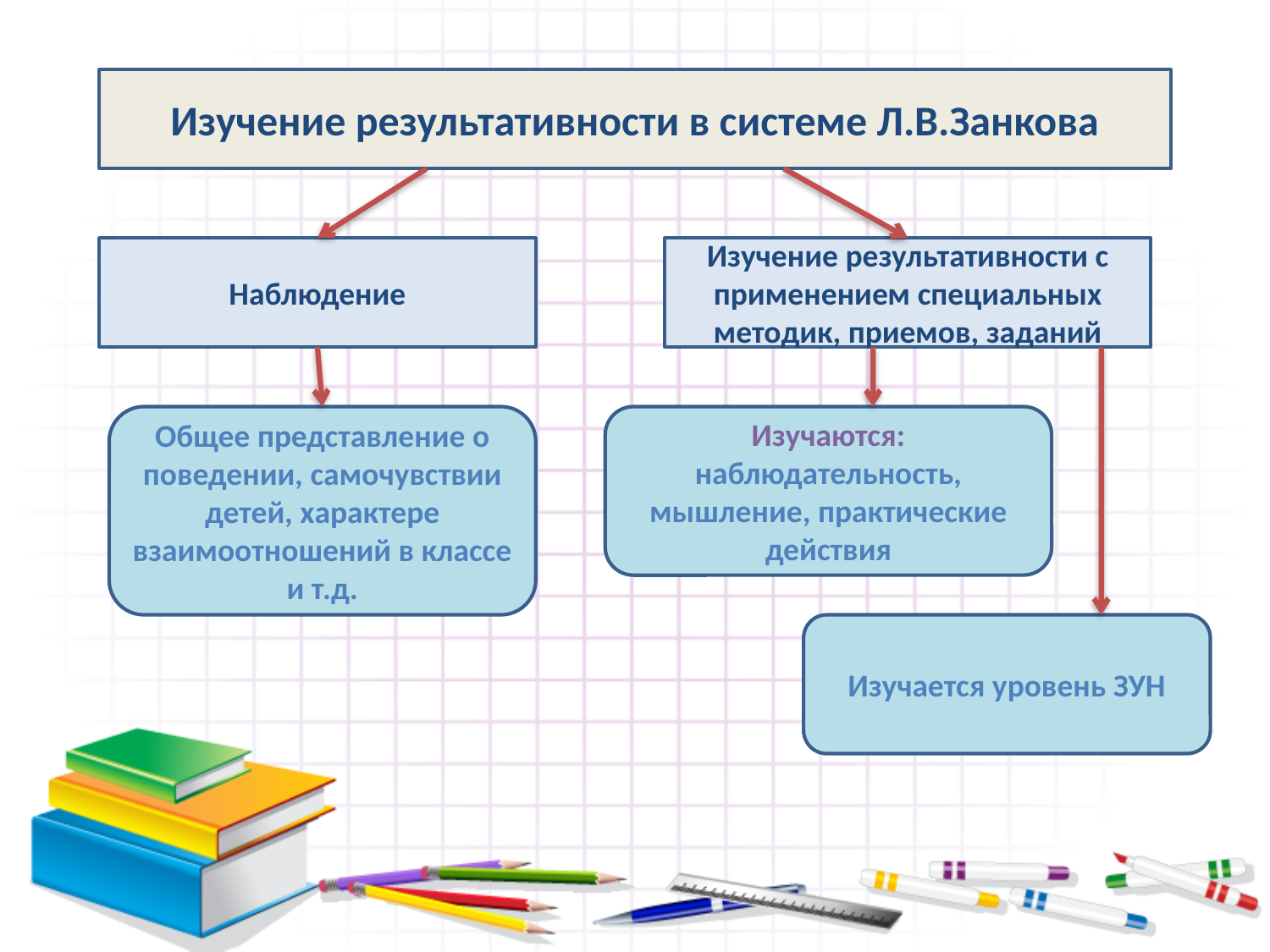

Изучение результативности в системе Л.В.Занкова
Наблюдение
Изучение результативности с применением специальных методик, приемов, заданий
Общее представление о поведении, самочувствии детей, характере взаимоотношений в классе и т.д.
Изучаются: наблюдательность, мышление, практические действия
Изучается уровень ЗУН